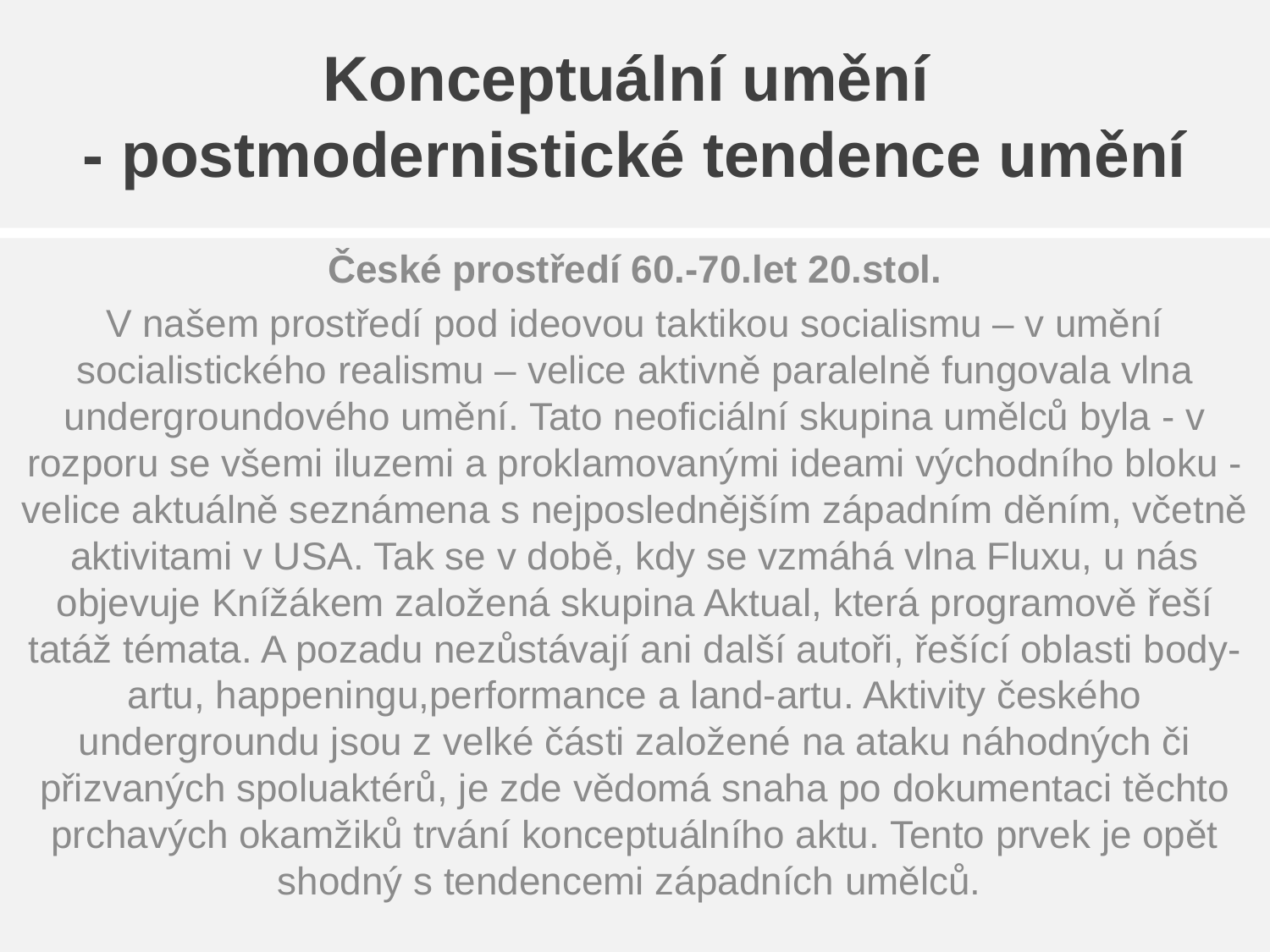

# Konceptuální umění - postmodernistické tendence umění
České prostředí 60.-70.let 20.stol.
V našem prostředí pod ideovou taktikou socialismu – v umění socialistického realismu – velice aktivně paralelně fungovala vlna undergroundového umění. Tato neoficiální skupina umělců byla - v rozporu se všemi iluzemi a proklamovanými ideami východního bloku - velice aktuálně seznámena s nejposlednějším západním děním, včetně aktivitami v USA. Tak se v době, kdy se vzmáhá vlna Fluxu, u nás objevuje Knížákem založená skupina Aktual, která programově řeší tatáž témata. A pozadu nezůstávají ani další autoři, řešící oblasti body-artu, happeningu,performance a land-artu. Aktivity českého undergroundu jsou z velké části založené na ataku náhodných či přizvaných spoluaktérů, je zde vědomá snaha po dokumentaci těchto prchavých okamžiků trvání konceptuálního aktu. Tento prvek je opět shodný s tendencemi západních umělců.